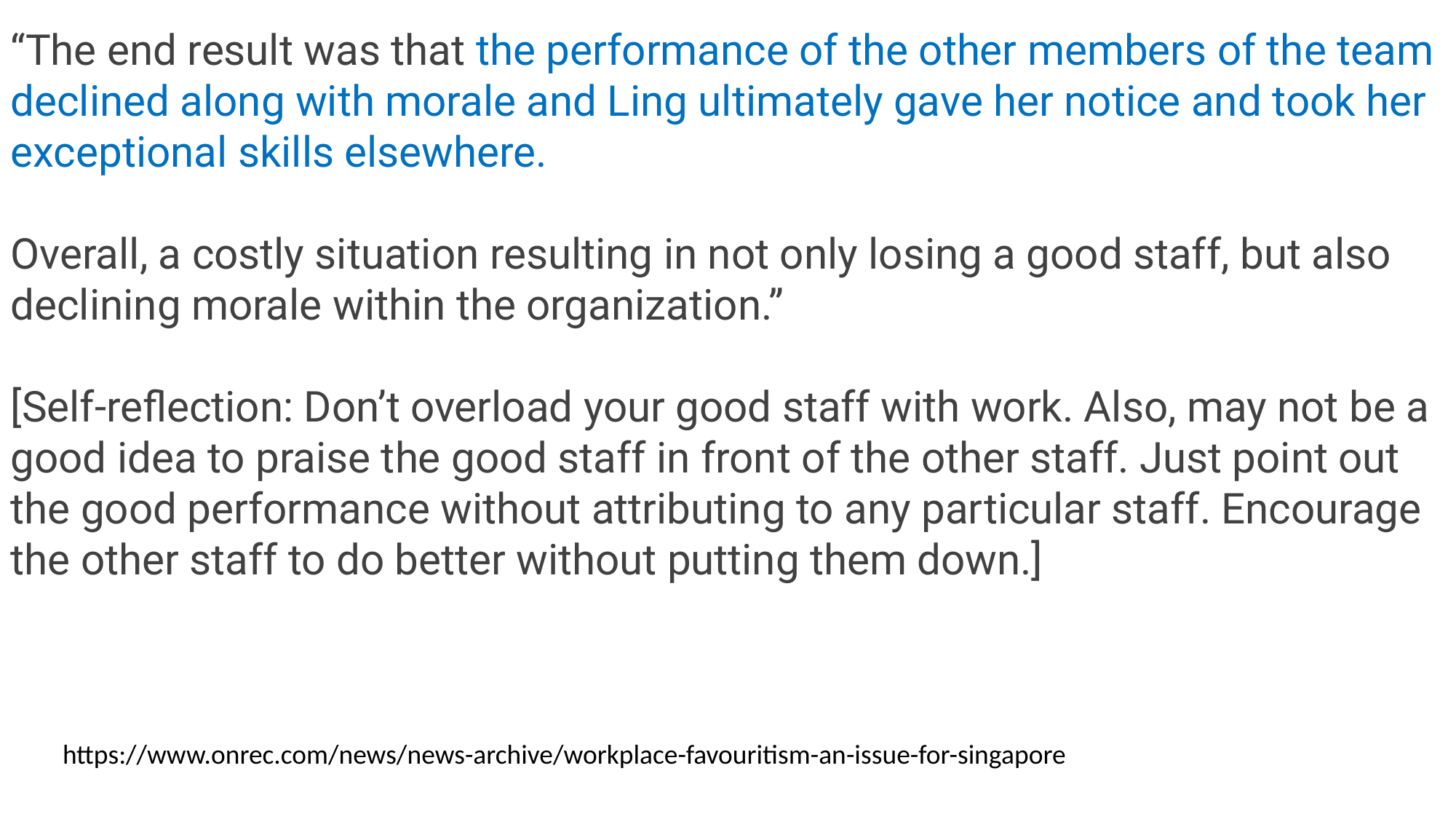

“The end result was that the performance of the other members of the team declined along with morale and Ling ultimately gave her notice and took her exceptional skills elsewhere.

Overall, a costly situation resulting in not only losing a good staff, but also declining morale within the organization.”

[Self-reflection: Don’t overload your good staff with work. Also, may not be a good idea to praise the good staff in front of the other staff. Just point out the good performance without attributing to any particular staff. Encourage the other staff to do better without putting them down.]
https://www.onrec.com/news/news-archive/workplace-favouritism-an-issue-for-singapore